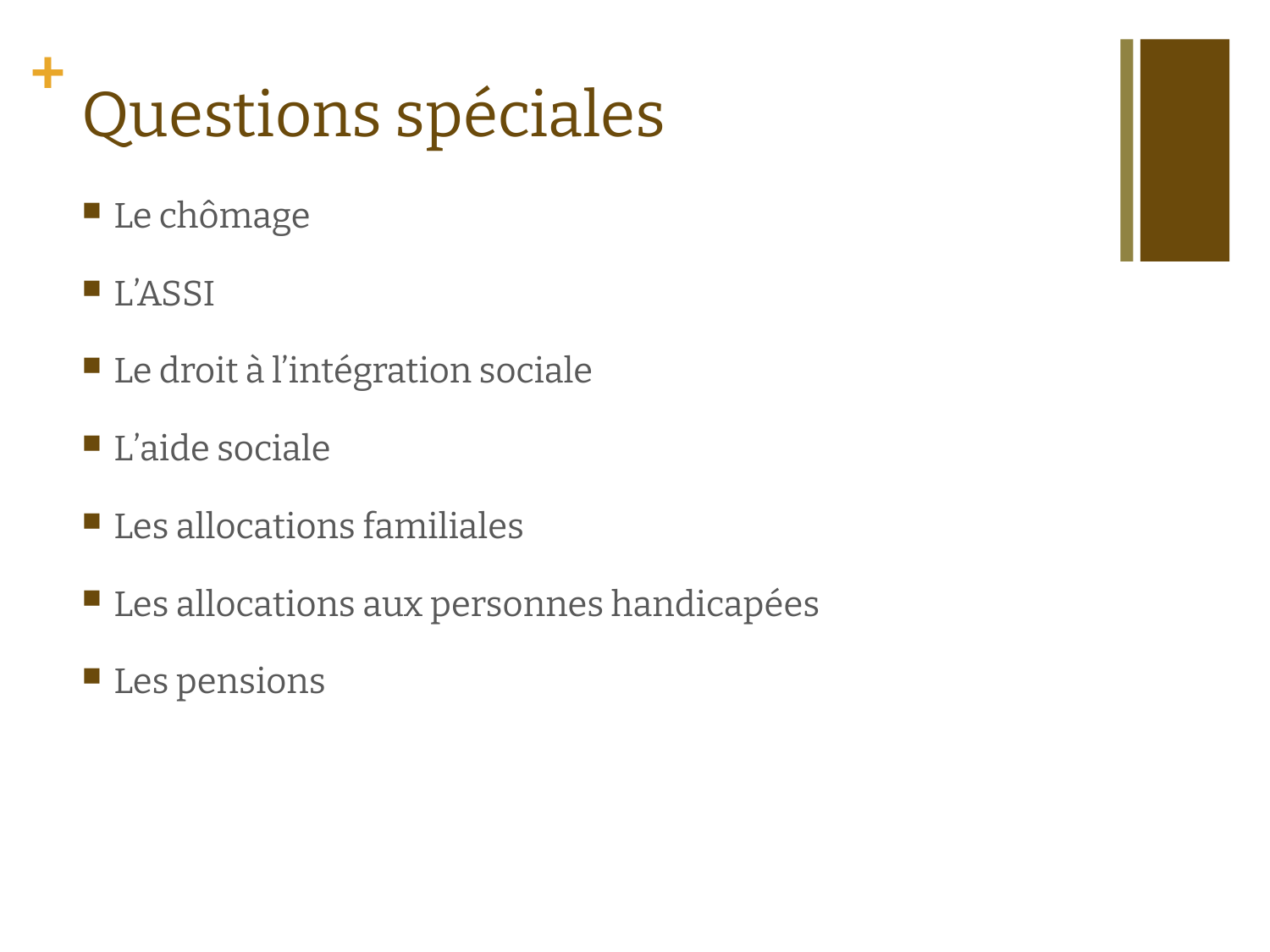

# Questions spéciales
Le chômage
L’ASSI
Le droit à l’intégration sociale
L’aide sociale
Les allocations familiales
Les allocations aux personnes handicapées
Les pensions